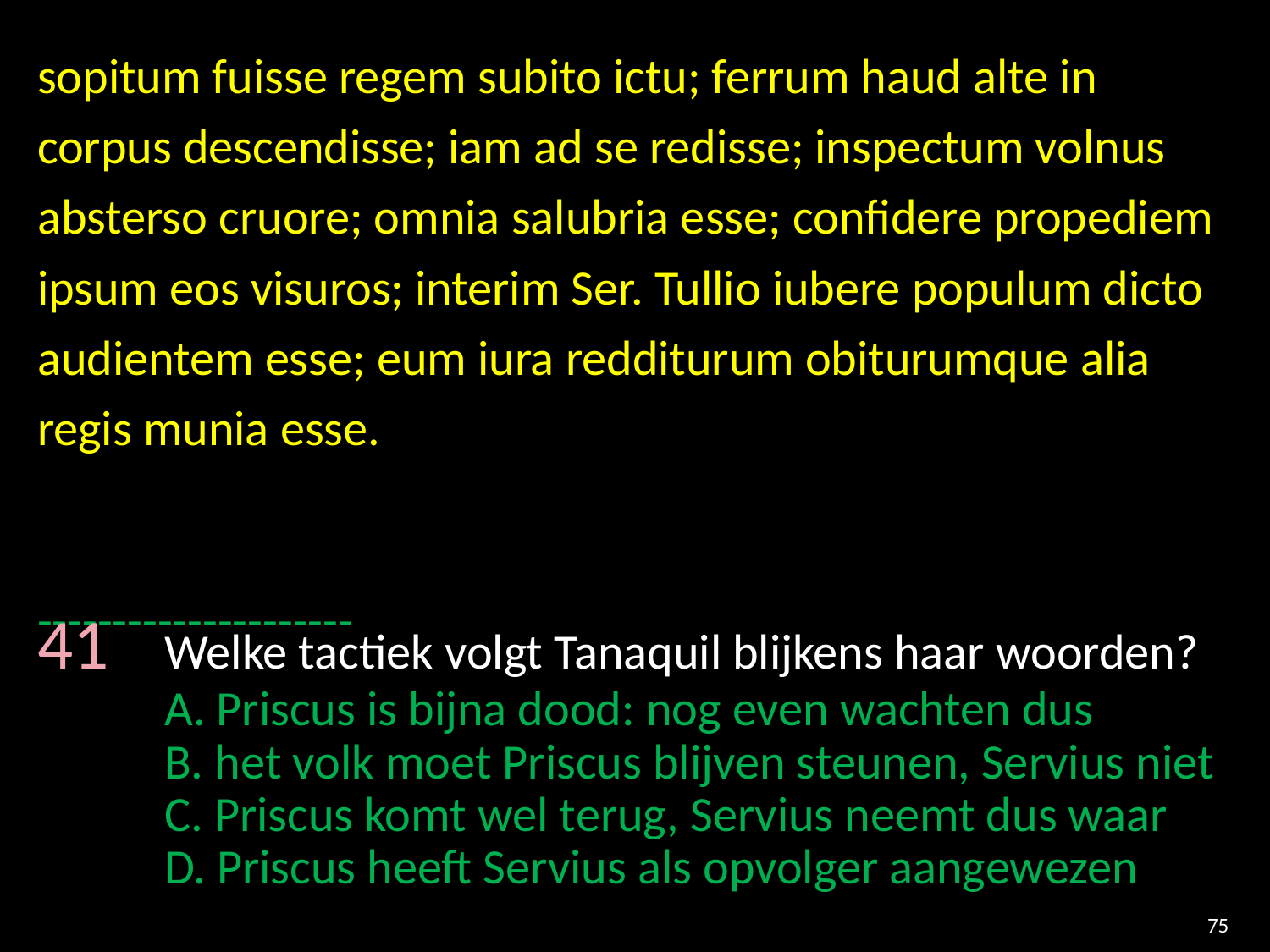

sopitum fuisse regem subito ictu; ferrum haud alte in corpus descendisse; iam ad se redisse; inspectum volnus absterso cruore; omnia salubria esse; confidere propediem ipsum eos visuros; interim Ser. Tullio iubere populum dicto audientem esse; eum iura redditurum obiturumque alia regis munia esse.
---------------------
41 	Welke tactiek volgt Tanaquil blijkens haar woorden?
	A. Priscus is bijna dood: nog even wachten dus
	B. het volk moet Priscus blijven steunen, Servius niet
	C. Priscus komt wel terug, Servius neemt dus waar
	D. Priscus heeft Servius als opvolger aangewezen

75